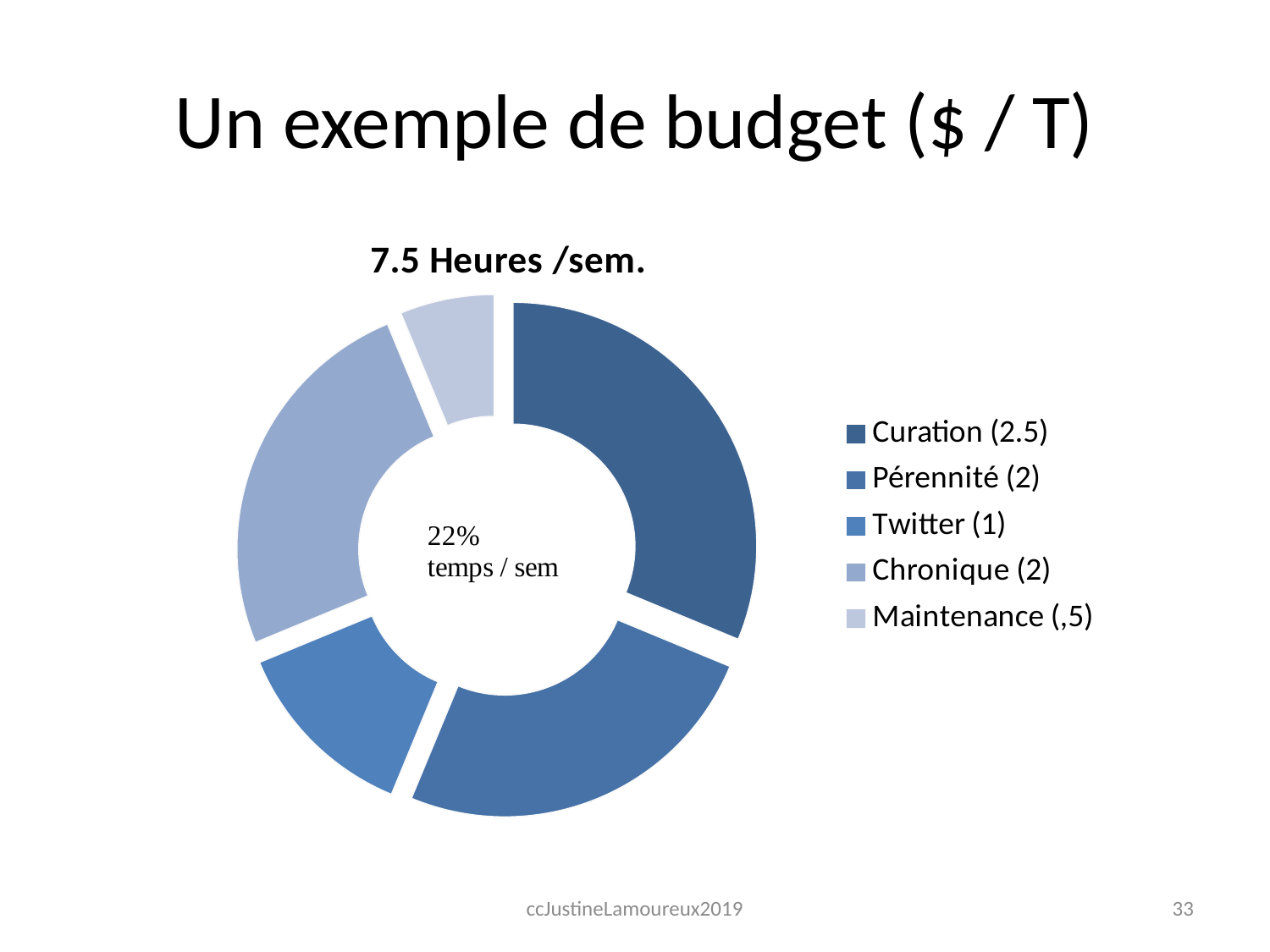

# Un exemple de budget ($ / T)

### Chart:

| Category | 7.5 Heures /sem. |
|---|---|
| Curation (2.5) | 2.5 |
| Pérennité (2) | 2.0 |
| Twitter (1) | 1.0 |
| Chronique (2) | 2.0 |
| Maintenance (,5) | 0.5 |
ccJustineLamoureux2019
33